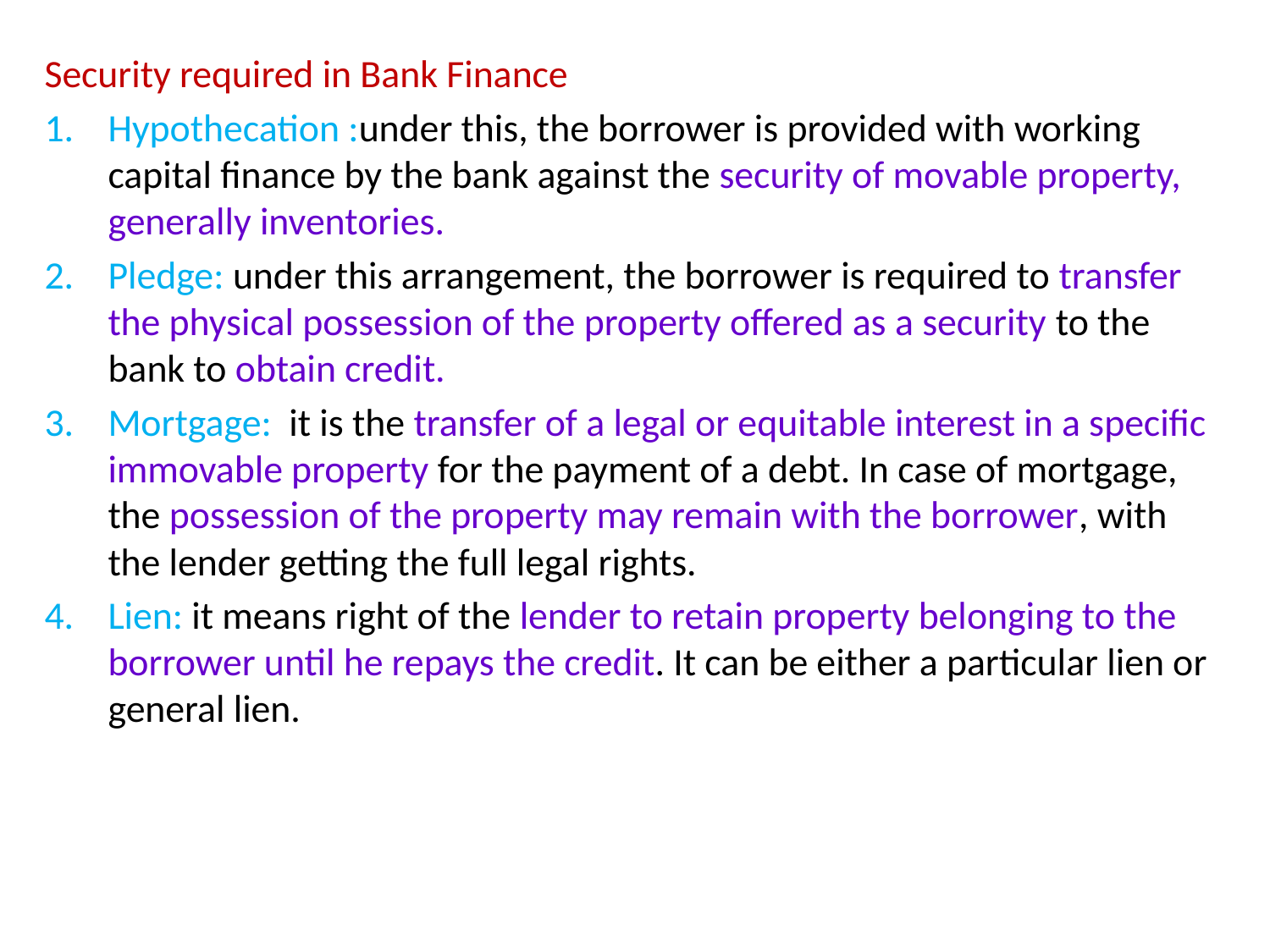

Security required in Bank Finance
Hypothecation :under this, the borrower is provided with working capital finance by the bank against the security of movable property, generally inventories.
Pledge: under this arrangement, the borrower is required to transfer the physical possession of the property offered as a security to the bank to obtain credit.
Mortgage:  it is the transfer of a legal or equitable interest in a specific immovable property for the payment of a debt. In case of mortgage, the possession of the property may remain with the borrower, with the lender getting the full legal rights.
Lien: it means right of the lender to retain property belonging to the borrower until he repays the credit. It can be either a particular lien or general lien.